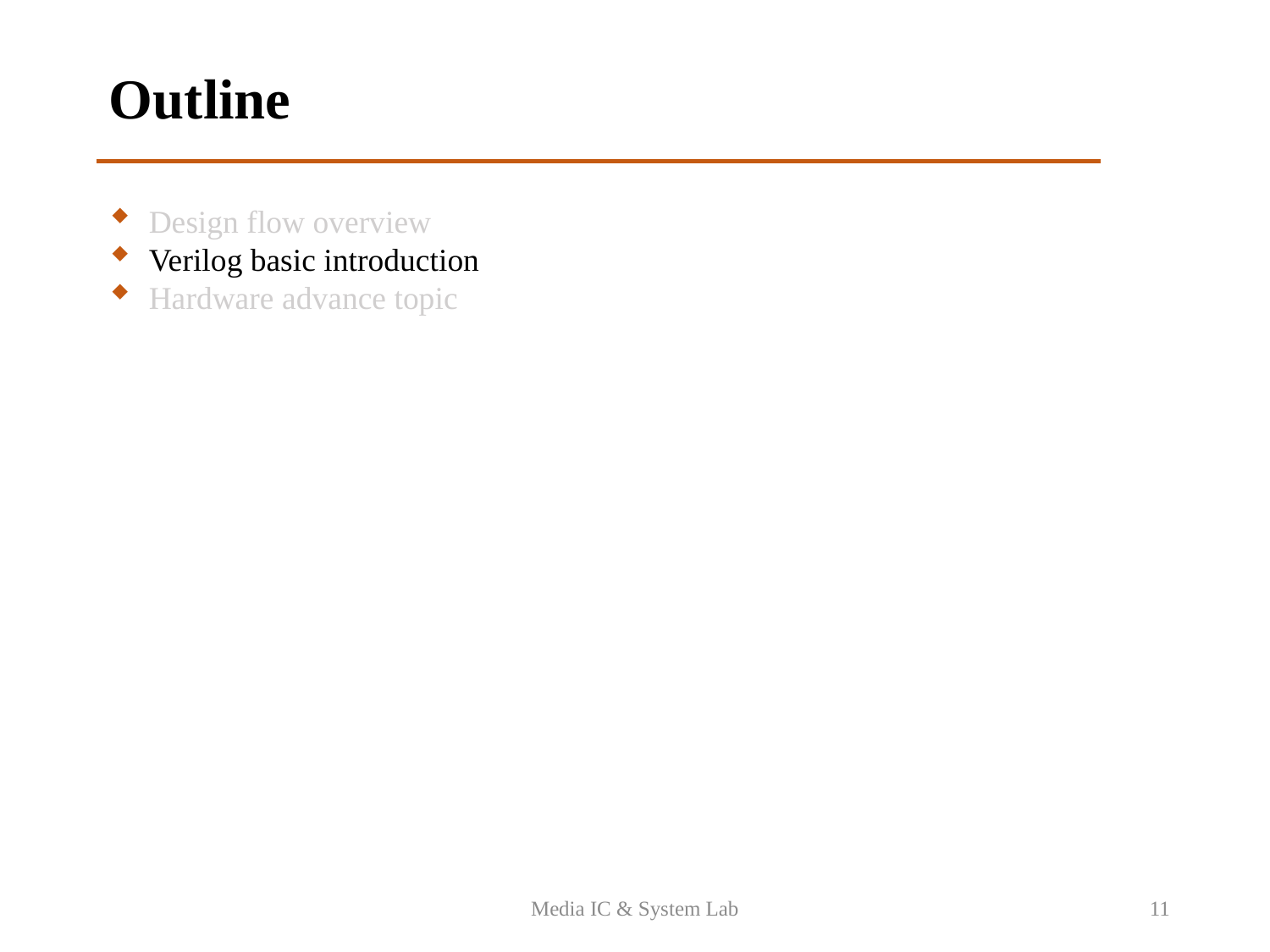

Outline
Design flow overview
Verilog basic introduction
Hardware advance topic

Media IC & System Lab
11